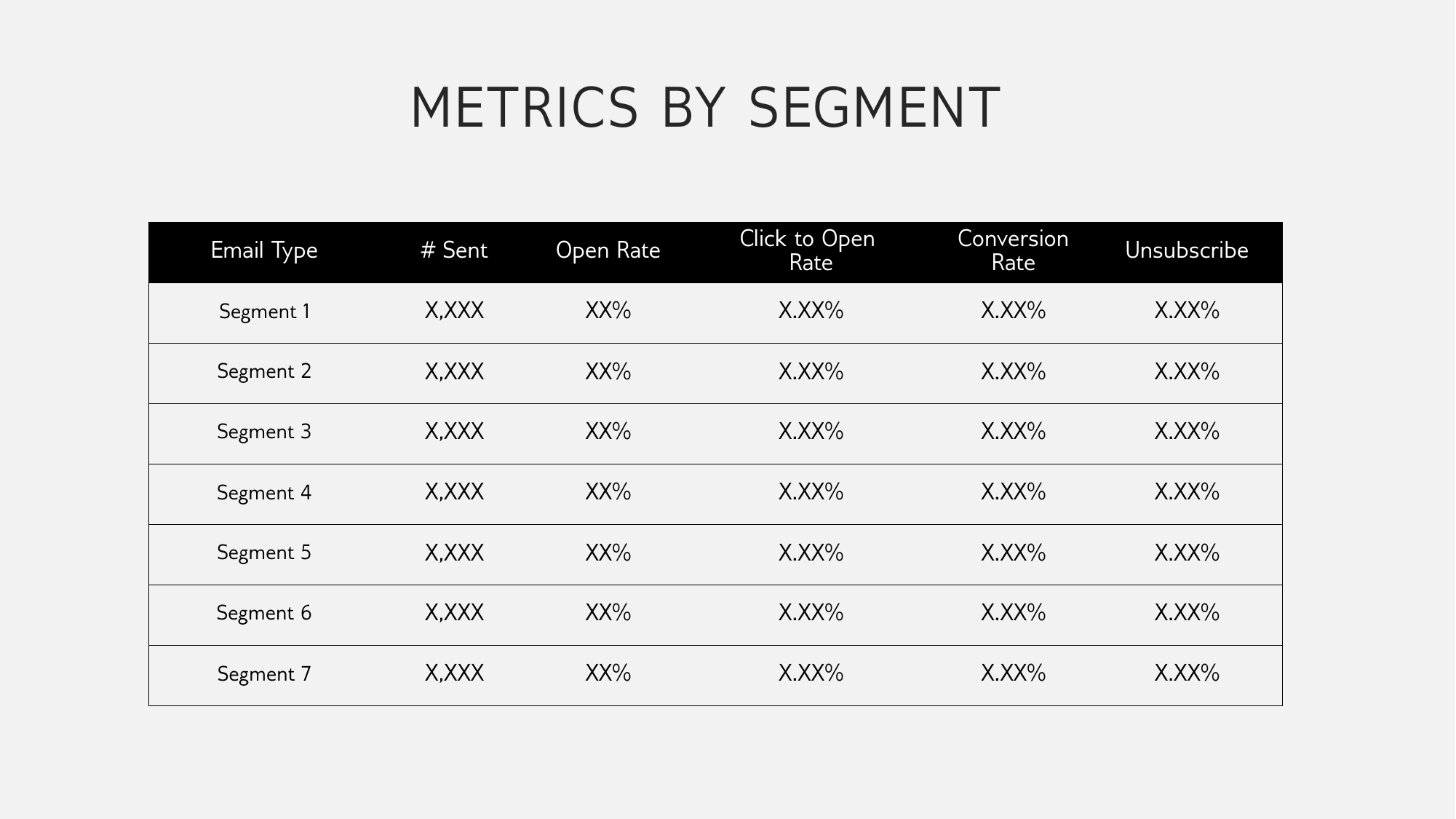

# Metrics by SEGMENT
| Email Type | # Sent | Open Rate | Click to Open Rate | Conversion Rate | Unsubscribe |
| --- | --- | --- | --- | --- | --- |
| Segment 1 | X,XXX | XX% | X.XX% | X.XX% | X.XX% |
| Segment 2 | X,XXX | XX% | X.XX% | X.XX% | X.XX% |
| Segment 3 | X,XXX | XX% | X.XX% | X.XX% | X.XX% |
| Segment 4 | X,XXX | XX% | X.XX% | X.XX% | X.XX% |
| Segment 5 | X,XXX | XX% | X.XX% | X.XX% | X.XX% |
| Segment 6 | X,XXX | XX% | X.XX% | X.XX% | X.XX% |
| Segment 7 | X,XXX | XX% | X.XX% | X.XX% | X.XX% |